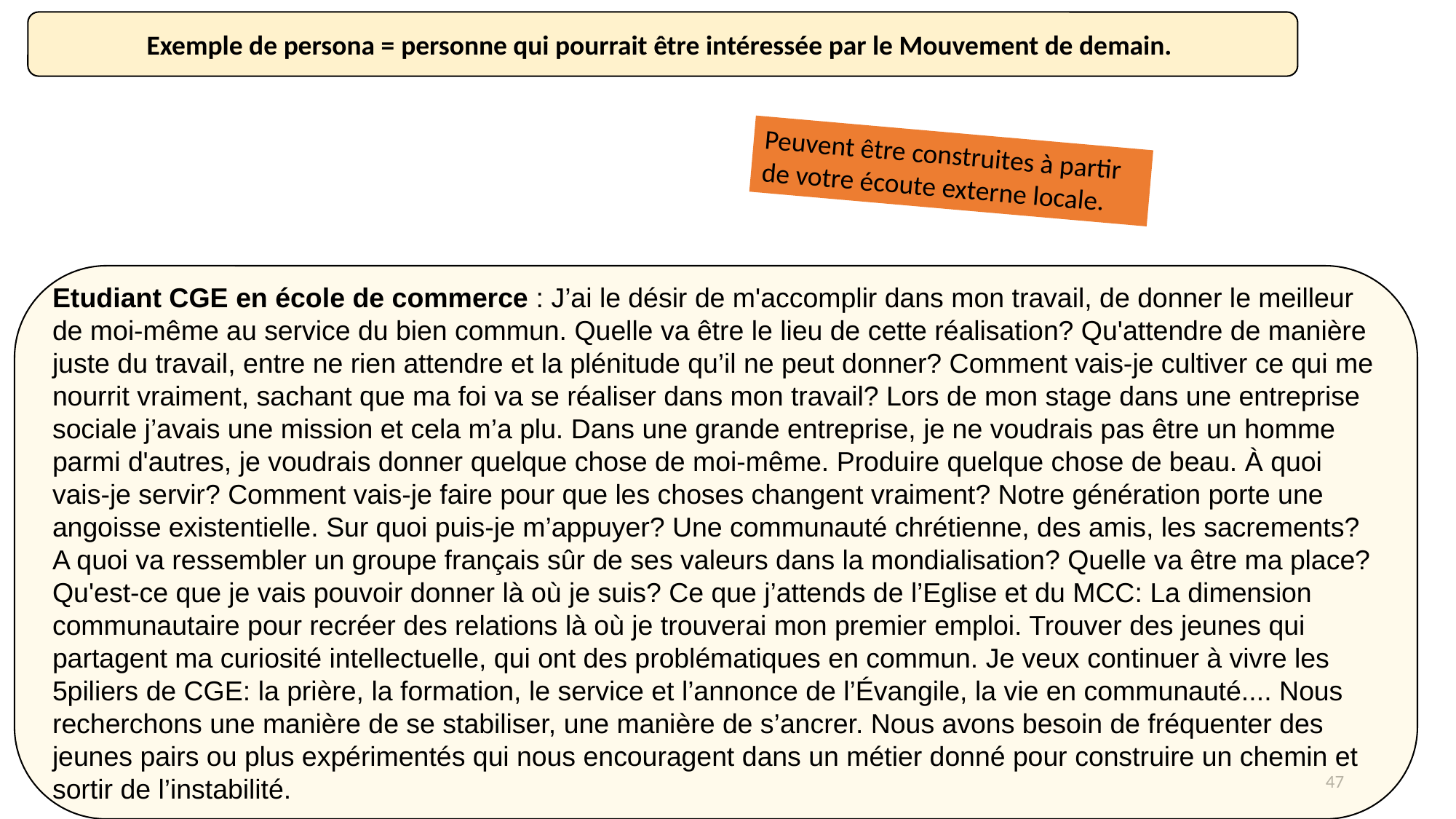

Exemple de persona = personne qui pourrait être intéressée par le Mouvement de demain.
Peuvent être construites à partir de votre écoute externe locale.
Etudiant CGE en école de commerce : J’ai le désir de m'accomplir dans mon travail, de donner le meilleur de moi-même au service du bien commun. Quelle va être le lieu de cette réalisation? Qu'attendre de manière juste du travail, entre ne rien attendre et la plénitude qu’il ne peut donner? Comment vais-je cultiver ce qui me nourrit vraiment, sachant que ma foi va se réaliser dans mon travail? Lors de mon stage dans une entreprise sociale j’avais une mission et cela m’a plu. Dans une grande entreprise, je ne voudrais pas être un homme parmi d'autres, je voudrais donner quelque chose de moi-même. Produire quelque chose de beau. À quoi vais-je servir? Comment vais-je faire pour que les choses changent vraiment? Notre génération porte une angoisse existentielle. Sur quoi puis-je m’appuyer? Une communauté chrétienne, des amis, les sacrements? A quoi va ressembler un groupe français sûr de ses valeurs dans la mondialisation? Quelle va être ma place? Qu'est-ce que je vais pouvoir donner là où je suis? Ce que j’attends de l’Eglise et du MCC: La dimension communautaire pour recréer des relations là où je trouverai mon premier emploi. Trouver des jeunes qui partagent ma curiosité intellectuelle, qui ont des problématiques en commun. Je veux continuer à vivre les 5piliers de CGE: la prière, la formation, le service et l’annonce de l’Évangile, la vie en communauté.... Nous recherchons une manière de se stabiliser, une manière de s’ancrer. Nous avons besoin de fréquenter des jeunes pairs ou plus expérimentés qui nous encouragent dans un métier donné pour construire un chemin et sortir de l’instabilité.
47